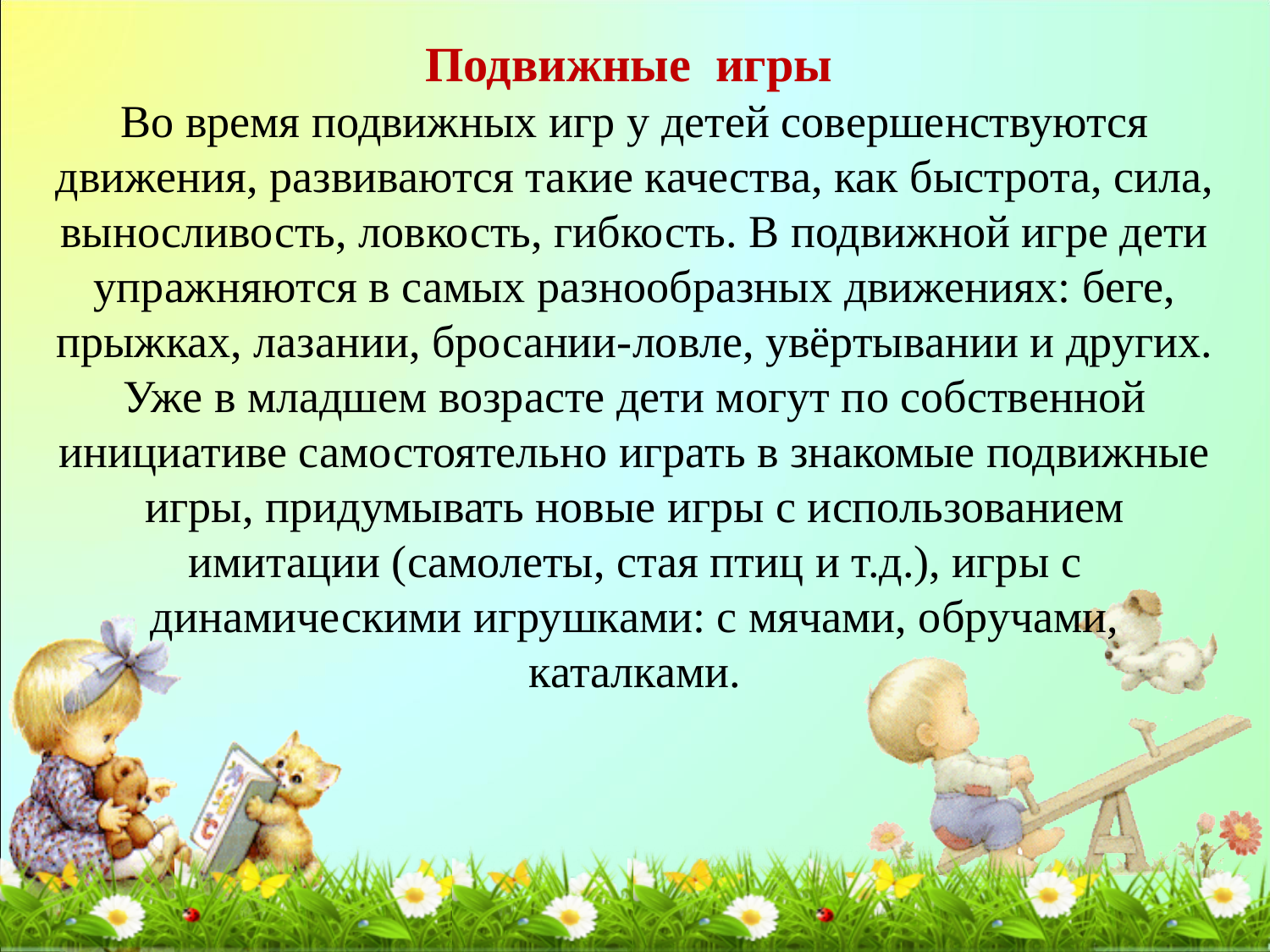

Подвижные  игры
Во время подвижных игр у детей совершенствуются движения, развиваются такие качества, как быстрота, сила, выносливость, ловкость, гибкость. В подвижной игре дети упражняются в самых разнообразных движениях: беге, прыжках, лазании, бросании-ловле, увёртывании и других. Уже в младшем возрасте дети могут по собственной инициативе самостоятельно играть в знакомые подвижные игры, придумывать новые игры с использованием имитации (самолеты, стая птиц и т.д.), игры с динамическими игрушками: с мячами, обручами, каталками.